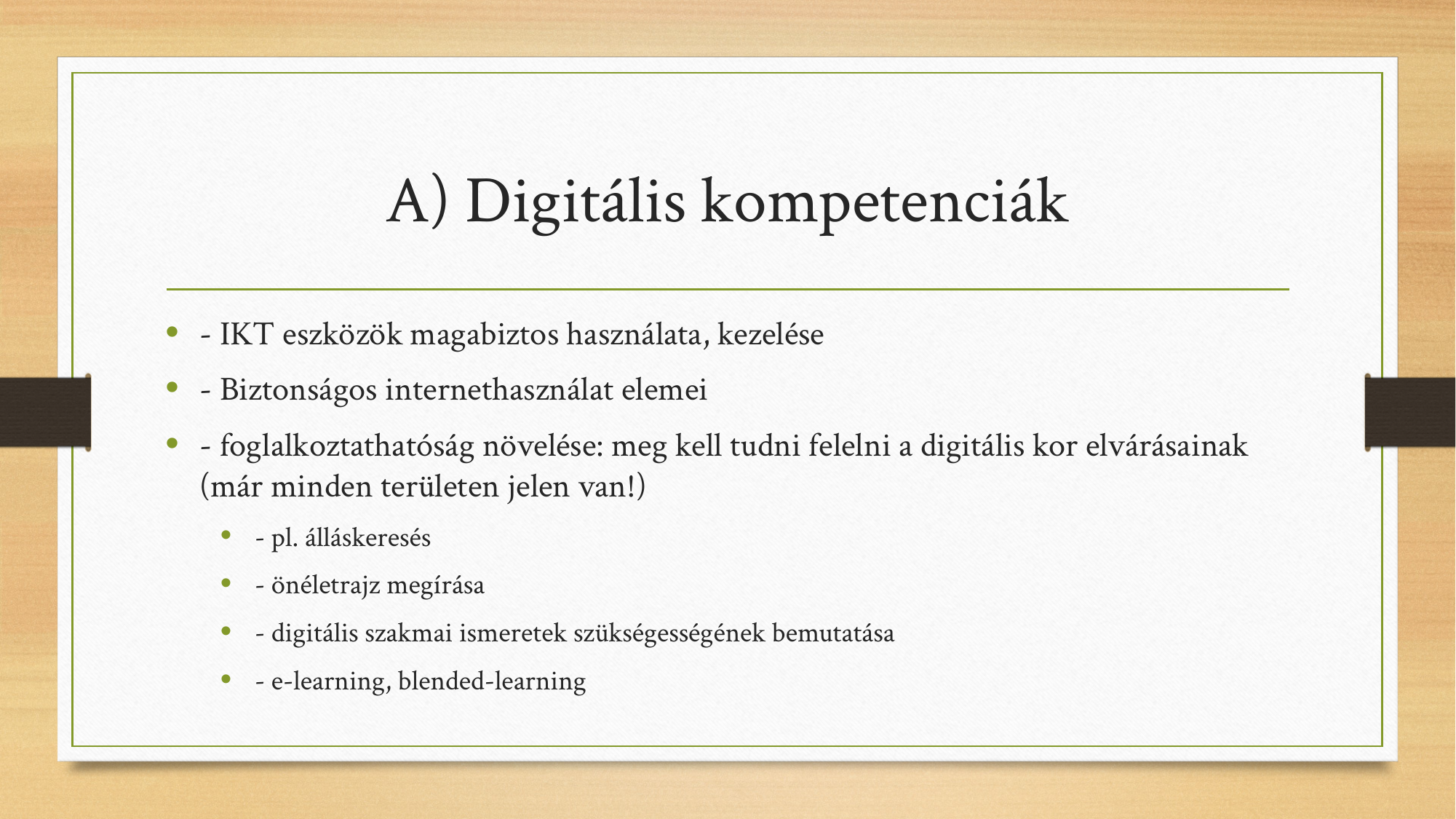

# A) Digitális kompetenciák
- IKT eszközök magabiztos használata, kezelése
- Biztonságos internethasználat elemei
- foglalkoztathatóság növelése: meg kell tudni felelni a digitális kor elvárásainak (már minden területen jelen van!)
- pl. álláskeresés
- önéletrajz megírása
- digitális szakmai ismeretek szükségességének bemutatása
- e-learning, blended-learning